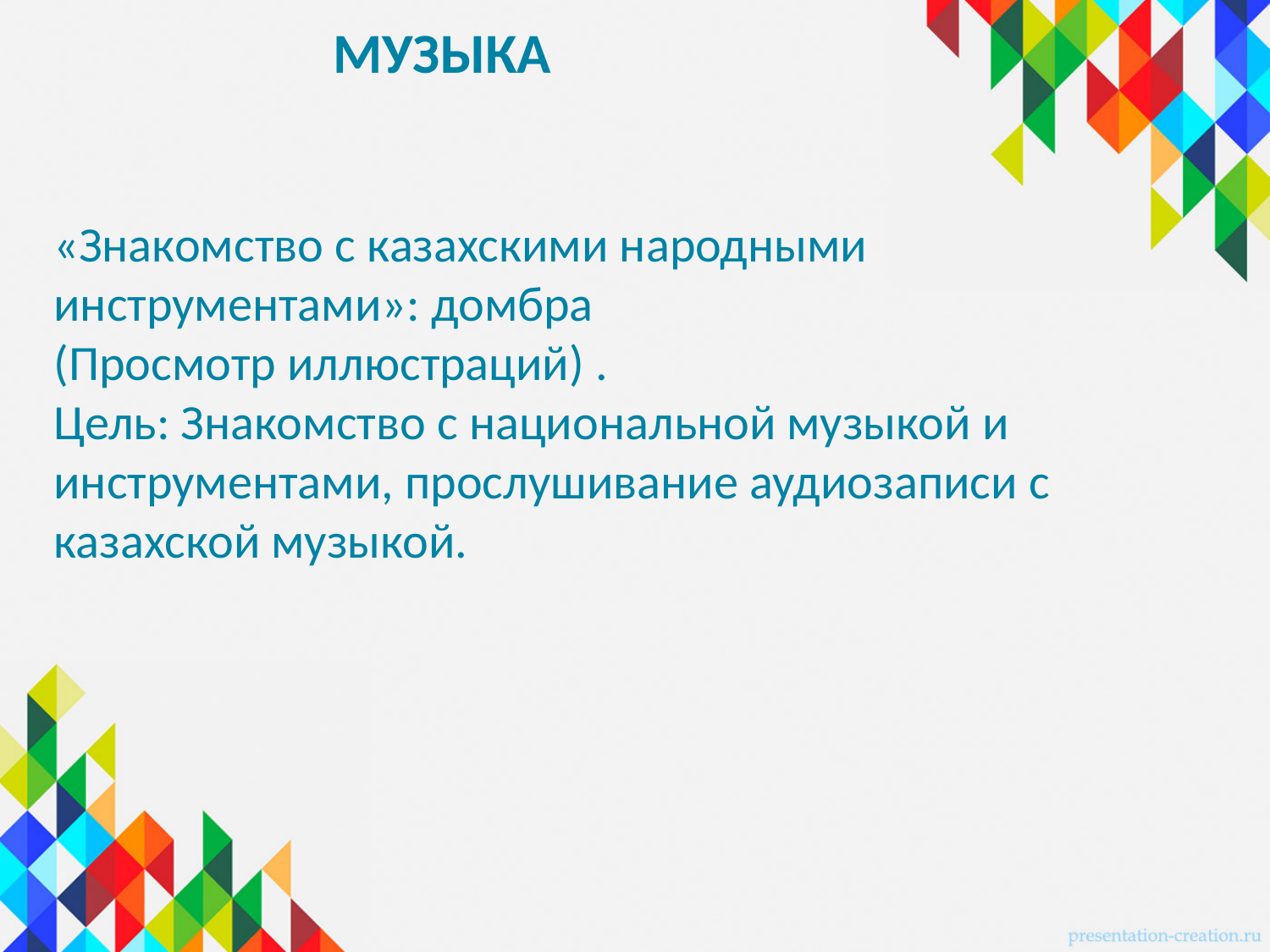

# МУЗЫКА
«Знакомство с казахскими народными инструментами»: домбра
(Просмотр иллюстраций) .
Цель: Знакомство с национальной музыкой и инструментами, прослушивание аудиозаписи с казахской музыкой.